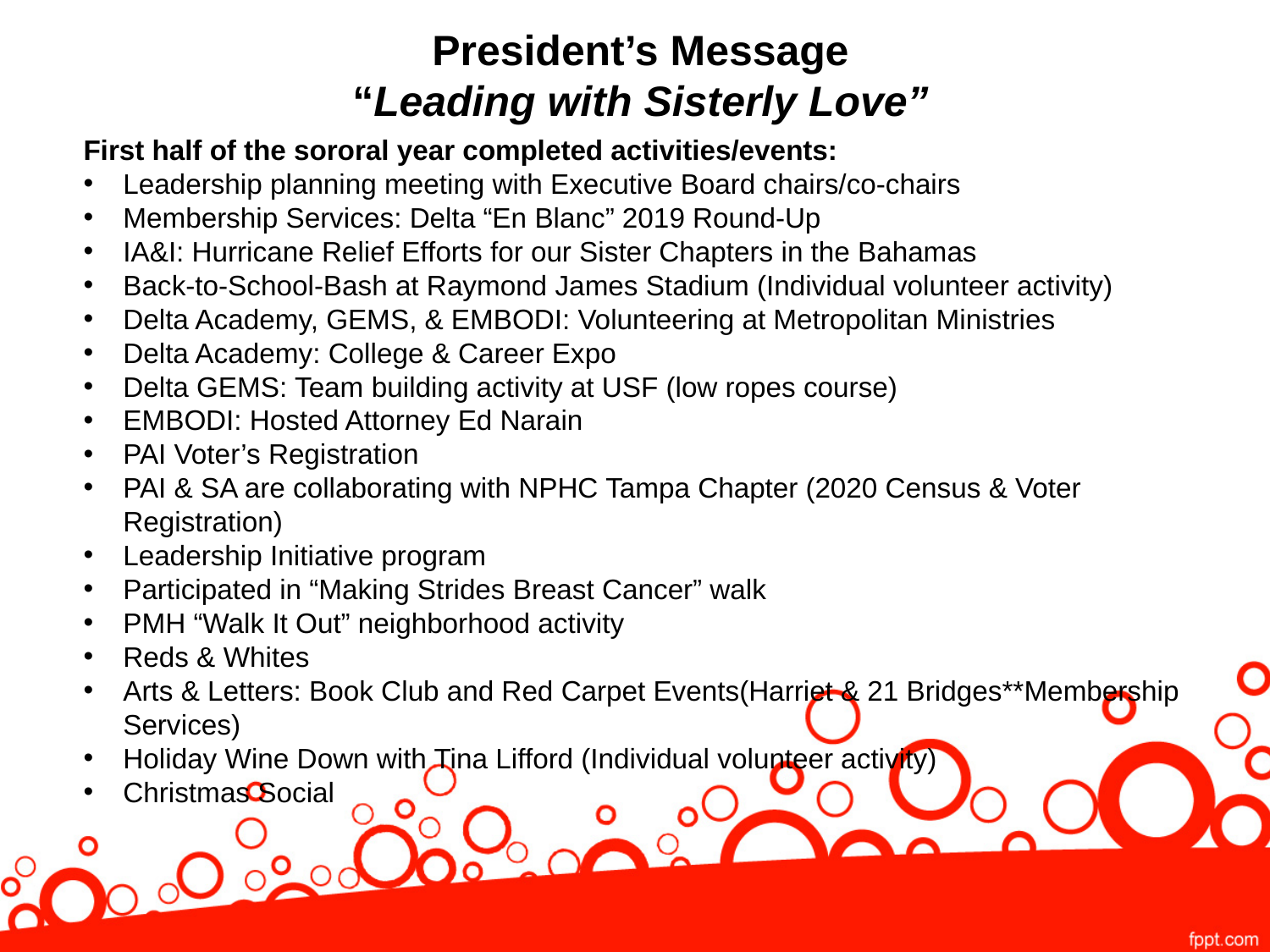

# President’s Message “Leading with Sisterly Love”
First half of the sororal year completed activities/events:
Leadership planning meeting with Executive Board chairs/co-chairs
Membership Services: Delta “En Blanc” 2019 Round-Up
IA&I: Hurricane Relief Efforts for our Sister Chapters in the Bahamas
Back-to-School-Bash at Raymond James Stadium (Individual volunteer activity)
Delta Academy, GEMS, & EMBODI: Volunteering at Metropolitan Ministries
Delta Academy: College & Career Expo
Delta GEMS: Team building activity at USF (low ropes course)
EMBODI: Hosted Attorney Ed Narain
PAI Voter’s Registration
PAI & SA are collaborating with NPHC Tampa Chapter (2020 Census & Voter Registration)
Leadership Initiative program
Participated in “Making Strides Breast Cancer” walk
PMH “Walk It Out” neighborhood activity
Reds & Whites
Arts & Letters: Book Club and Red Carpet Events(Harriet & 21 Bridges**Membership Services)
Holiday Wine Down with Tina Lifford (Individual volunteer activity)
Christmas Social